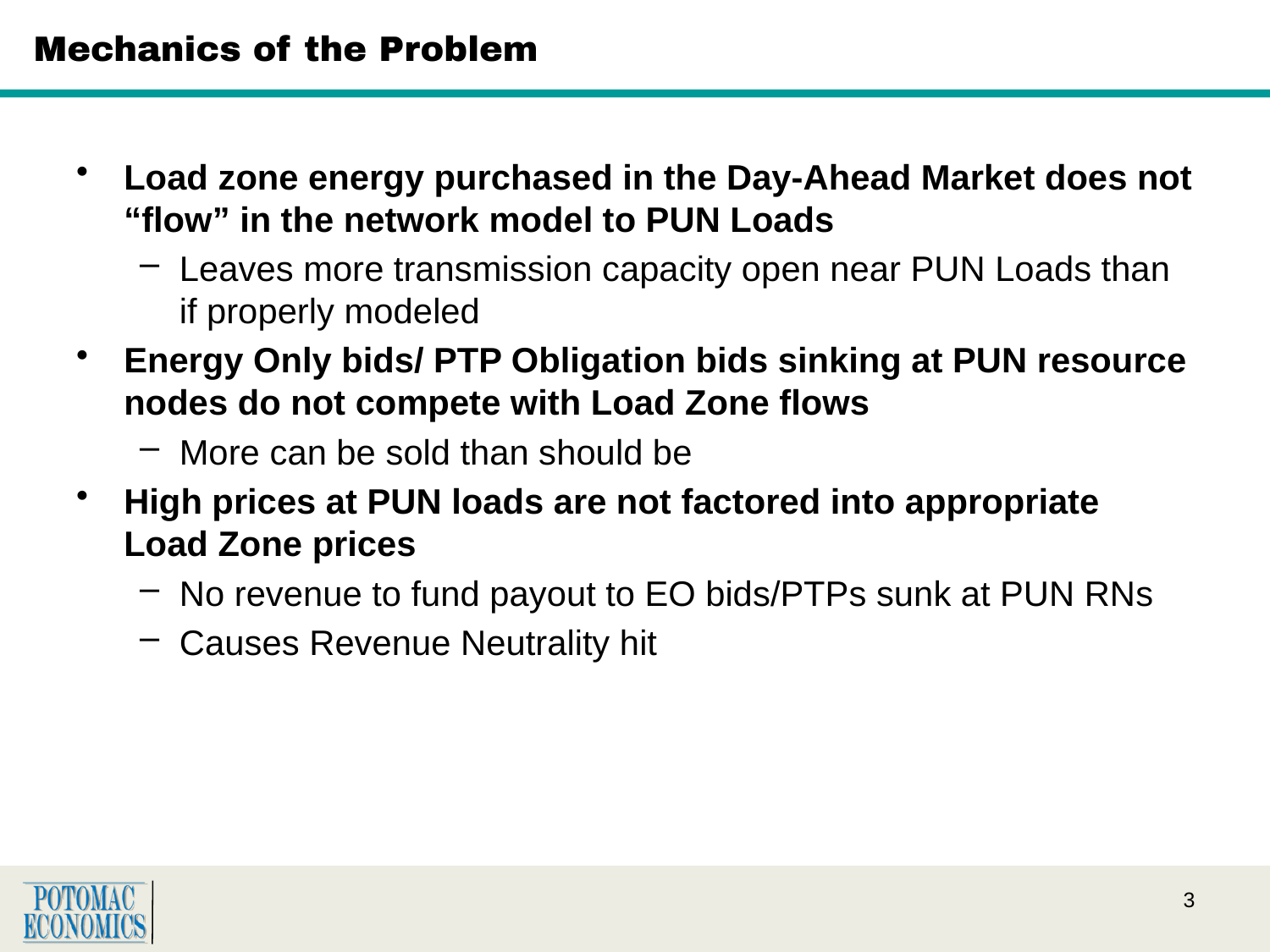

# Mechanics of the Problem
Load zone energy purchased in the Day-Ahead Market does not “flow” in the network model to PUN Loads
Leaves more transmission capacity open near PUN Loads than if properly modeled
Energy Only bids/ PTP Obligation bids sinking at PUN resource nodes do not compete with Load Zone flows
More can be sold than should be
High prices at PUN loads are not factored into appropriate Load Zone prices
No revenue to fund payout to EO bids/PTPs sunk at PUN RNs
Causes Revenue Neutrality hit